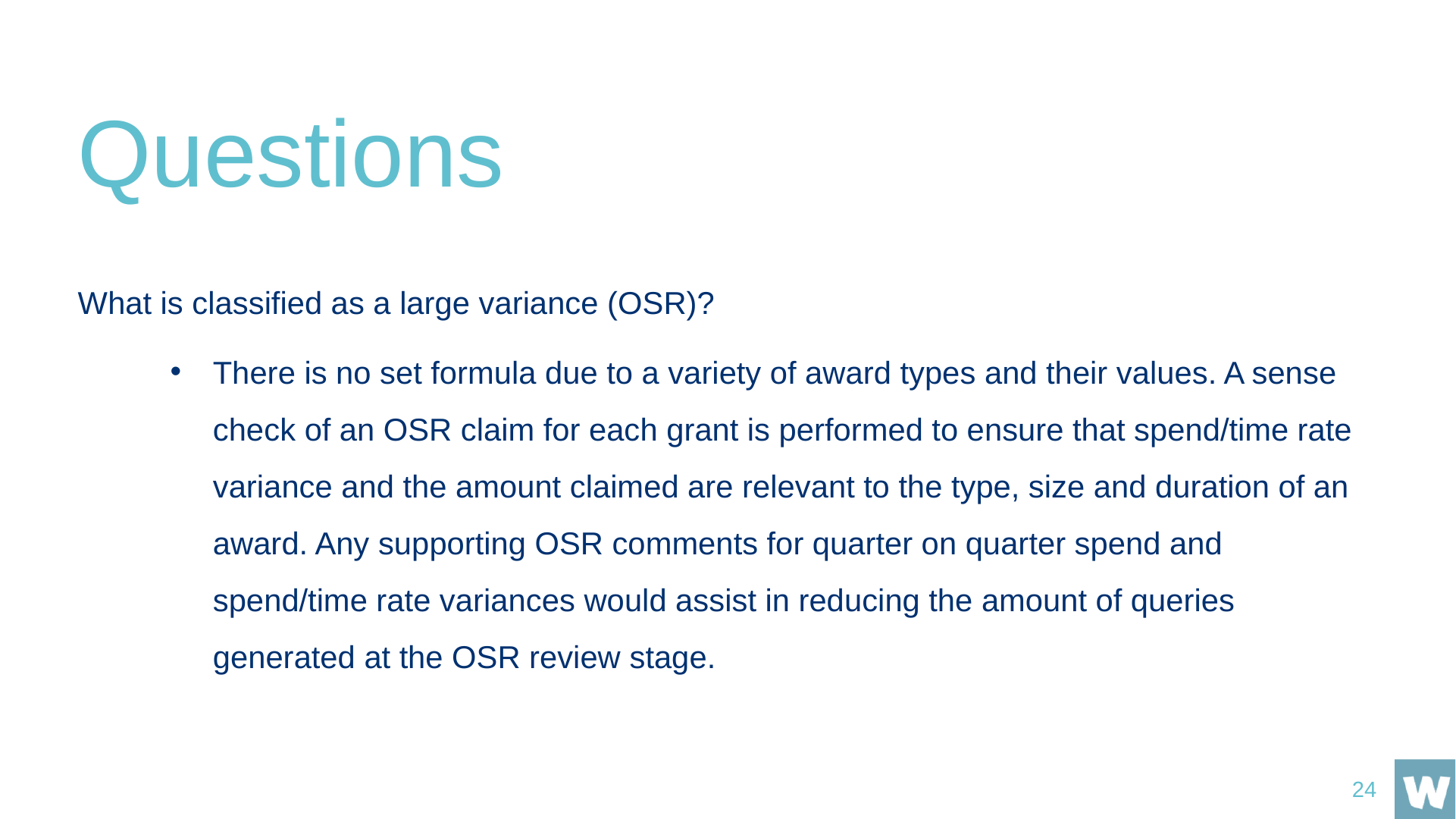

# Questions
What is classified as a large variance (OSR)?
There is no set formula due to a variety of award types and their values. A sense check of an OSR claim for each grant is performed to ensure that spend/time rate variance and the amount claimed are relevant to the type, size and duration of an award. Any supporting OSR comments for quarter on quarter spend and spend/time rate variances would assist in reducing the amount of queries generated at the OSR review stage.
24